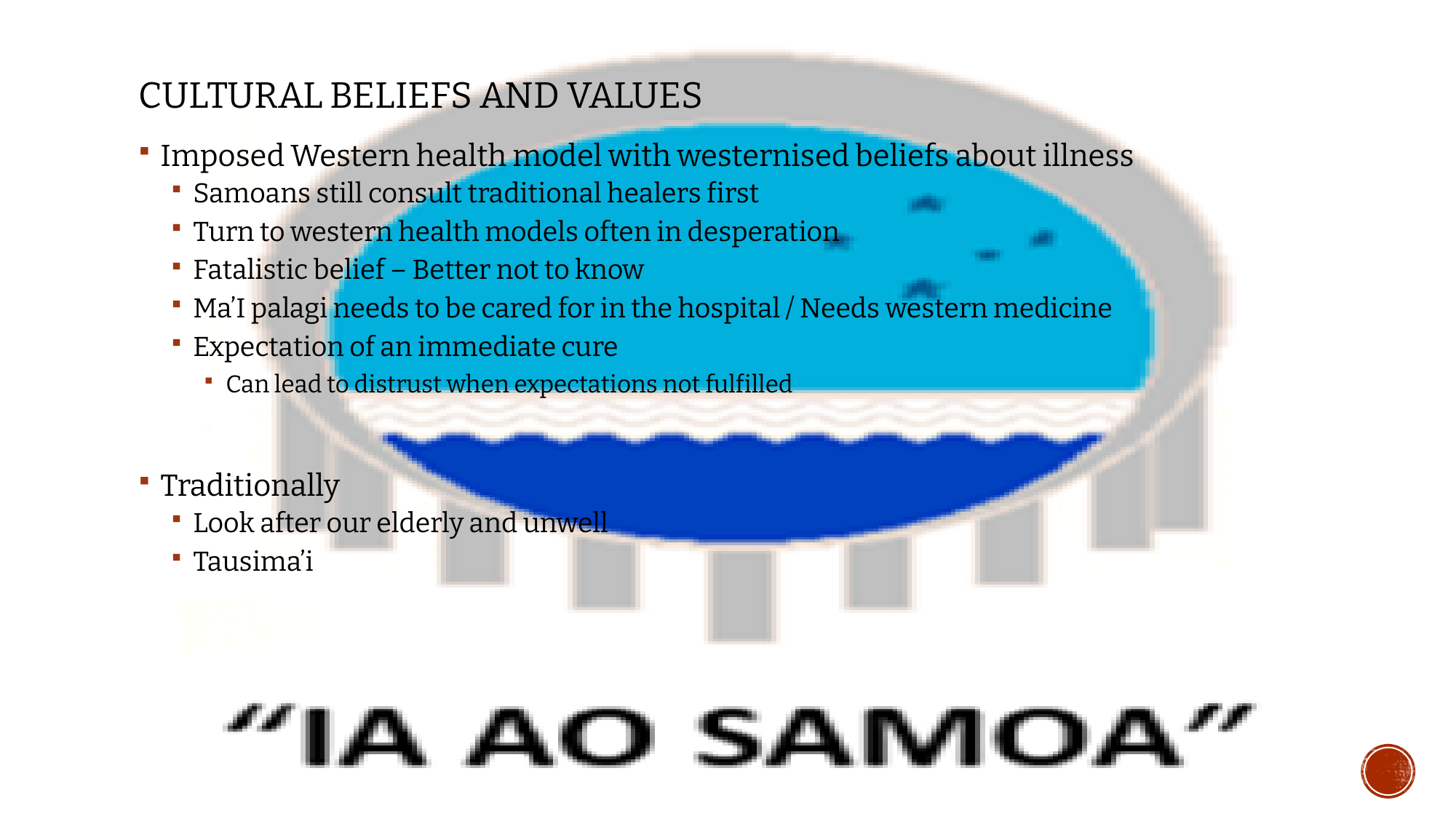

# Cultural Beliefs and Values
Imposed Western health model with westernised beliefs about illness
Samoans still consult traditional healers first
Turn to western health models often in desperation
Fatalistic belief – Better not to know
Ma’I palagi needs to be cared for in the hospital / Needs western medicine
Expectation of an immediate cure
Can lead to distrust when expectations not fulfilled

Traditionally
Look after our elderly and unwell
Tausima’i